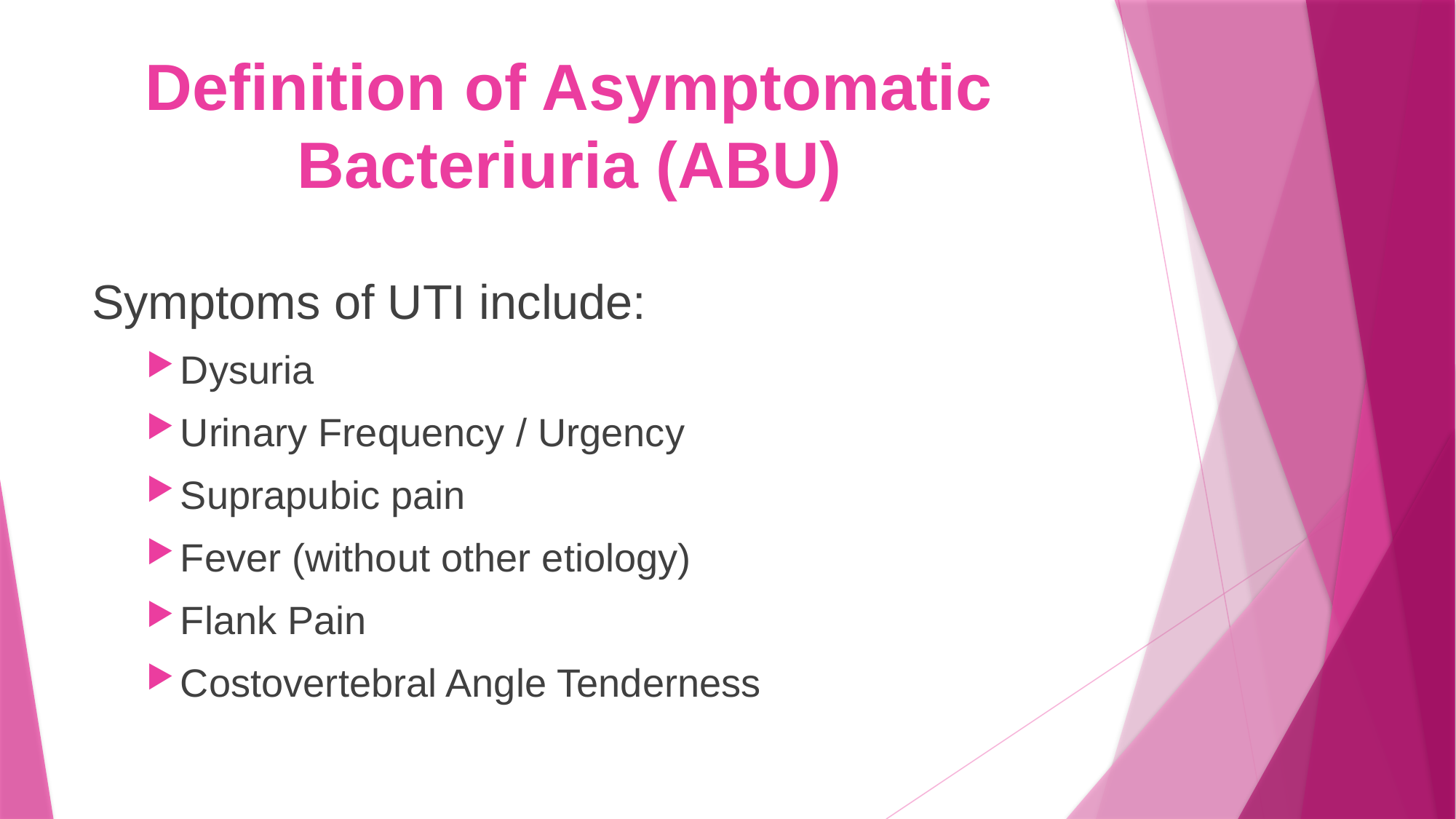

# Definition of Asymptomatic Bacteriuria (ABU)

Symptoms of UTI include:
Dysuria
Urinary Frequency / Urgency
Suprapubic pain
Fever (without other etiology)
Flank Pain
Costovertebral Angle Tenderness